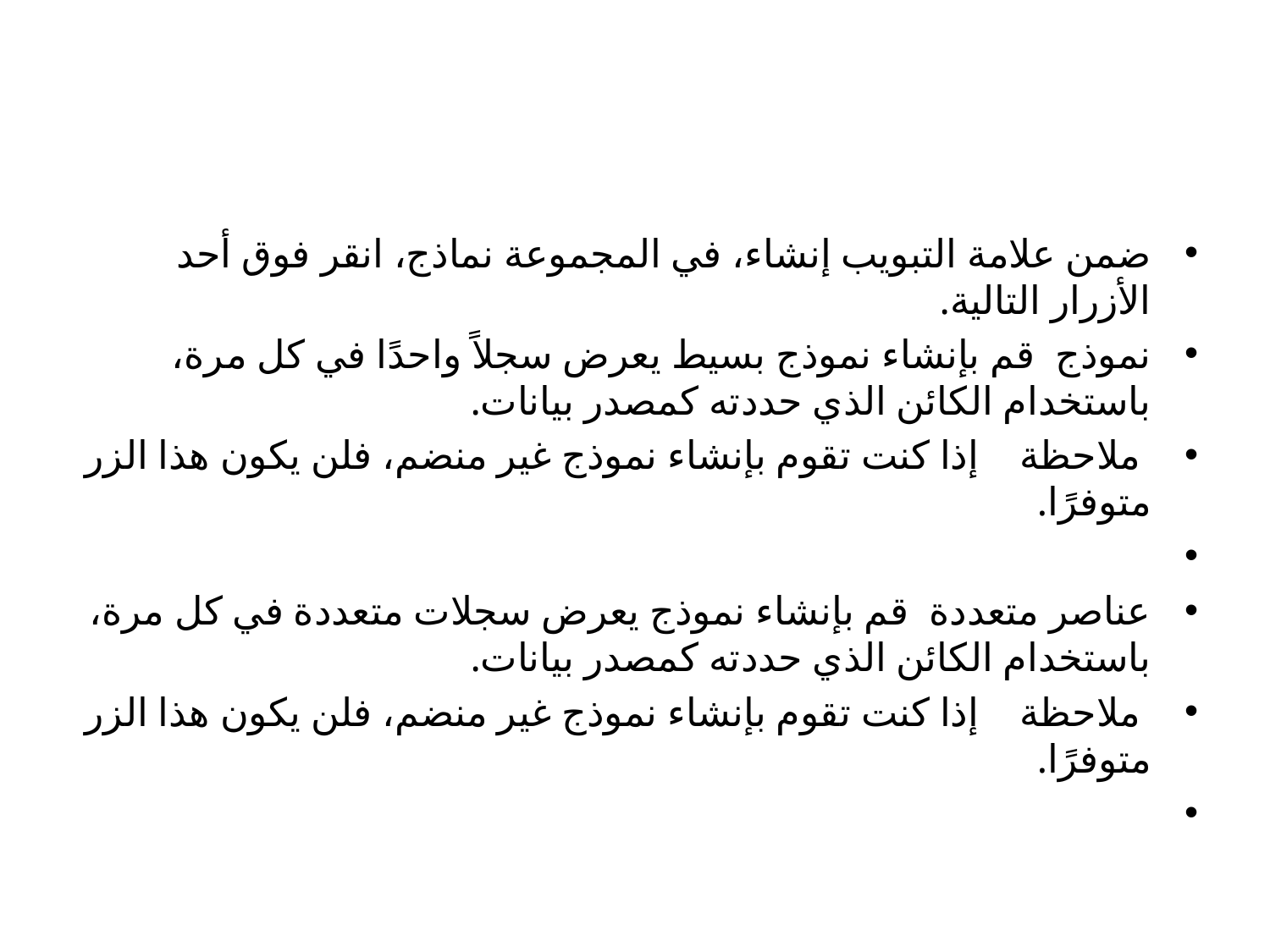

#
ضمن علامة التبويب إنشاء، في المجموعة نماذج، انقر فوق أحد الأزرار التالية.
نموذج  قم بإنشاء نموذج بسيط يعرض سجلاً واحدًا في كل مرة، باستخدام الكائن الذي حددته كمصدر بيانات.
 ملاحظة    إذا كنت تقوم بإنشاء نموذج غير منضم، فلن يكون هذا الزر متوفرًا.

عناصر متعددة  قم بإنشاء نموذج يعرض سجلات متعددة في كل مرة، باستخدام الكائن الذي حددته كمصدر بيانات.
 ملاحظة    إذا كنت تقوم بإنشاء نموذج غير منضم، فلن يكون هذا الزر متوفرًا.